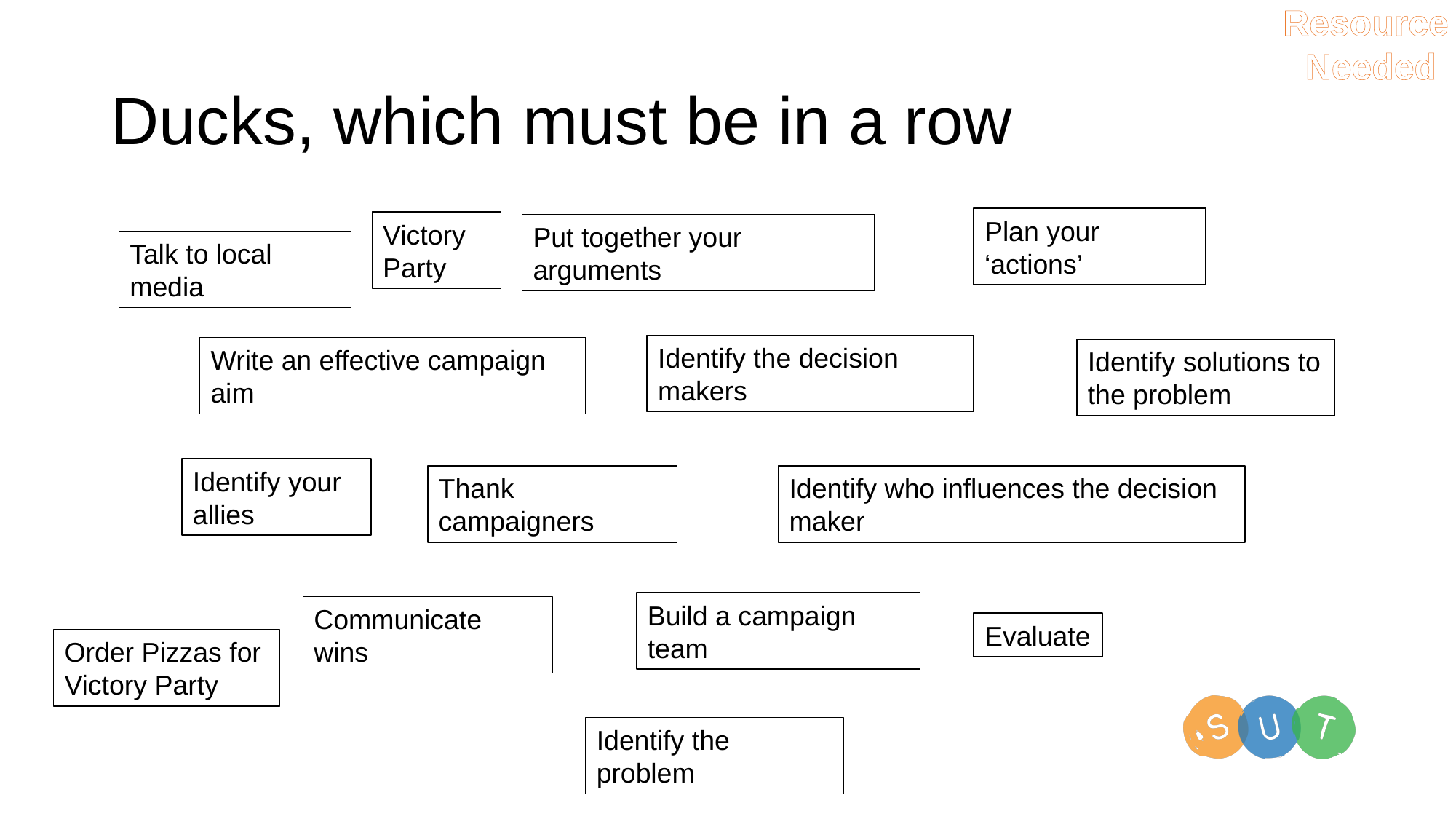

Resource
 Needed
# Ducks, which must be in a row
Plan your ‘actions’
Victory Party
Put together your arguments
Talk to local media
Identify the decision makers
Write an effective campaign aim
Identify solutions to the problem
Identify your allies
Thank campaigners
Identify who influences the decision maker
Build a campaign team
Communicate wins
Evaluate
Order Pizzas for Victory Party
Identify the problem